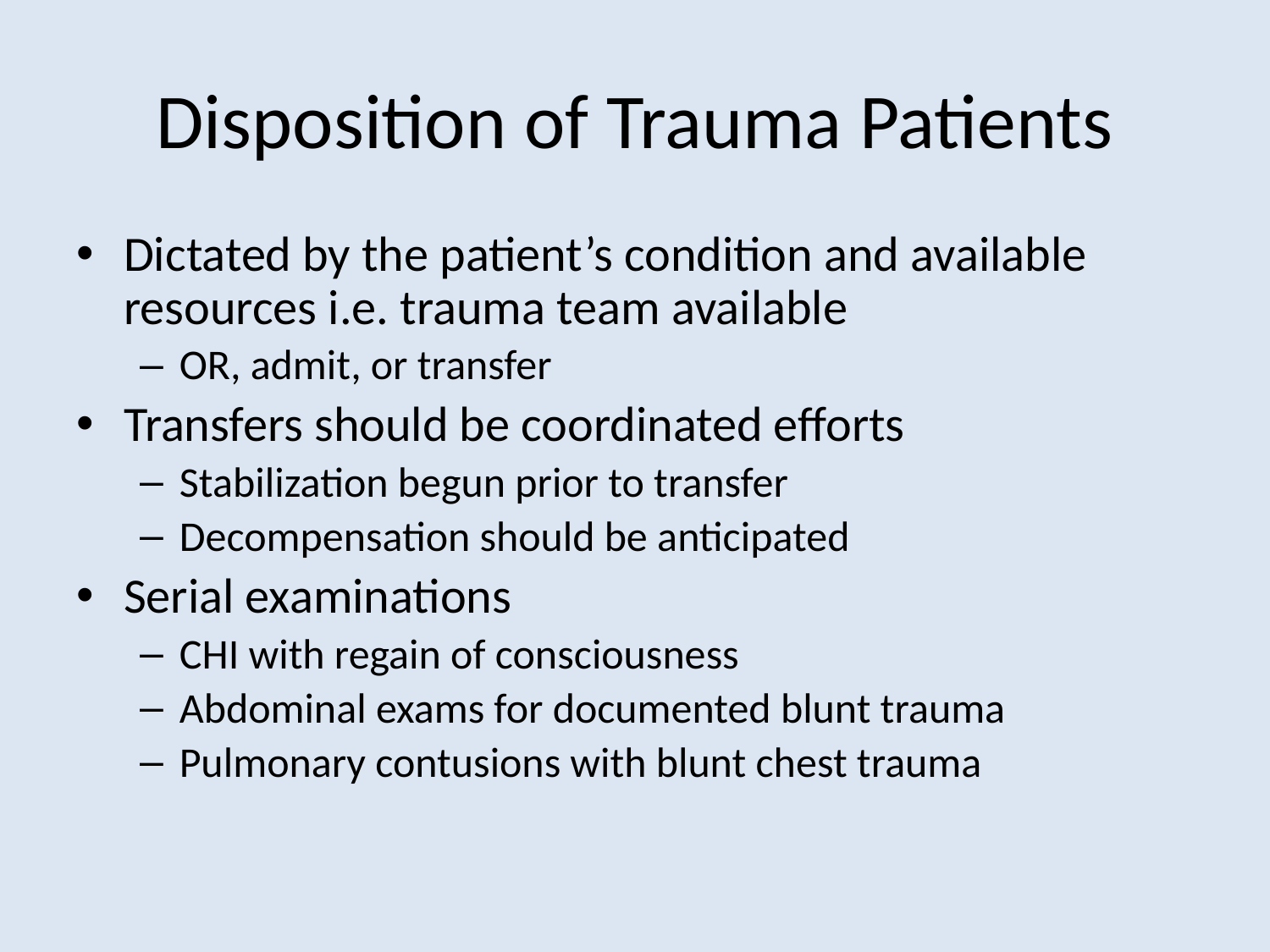

# Disposition of Trauma Patients
Dictated by the patient’s condition and available resources i.e. trauma team available
OR, admit, or transfer
Transfers should be coordinated efforts
Stabilization begun prior to transfer
Decompensation should be anticipated
Serial examinations
CHI with regain of consciousness
Abdominal exams for documented blunt trauma
Pulmonary contusions with blunt chest trauma